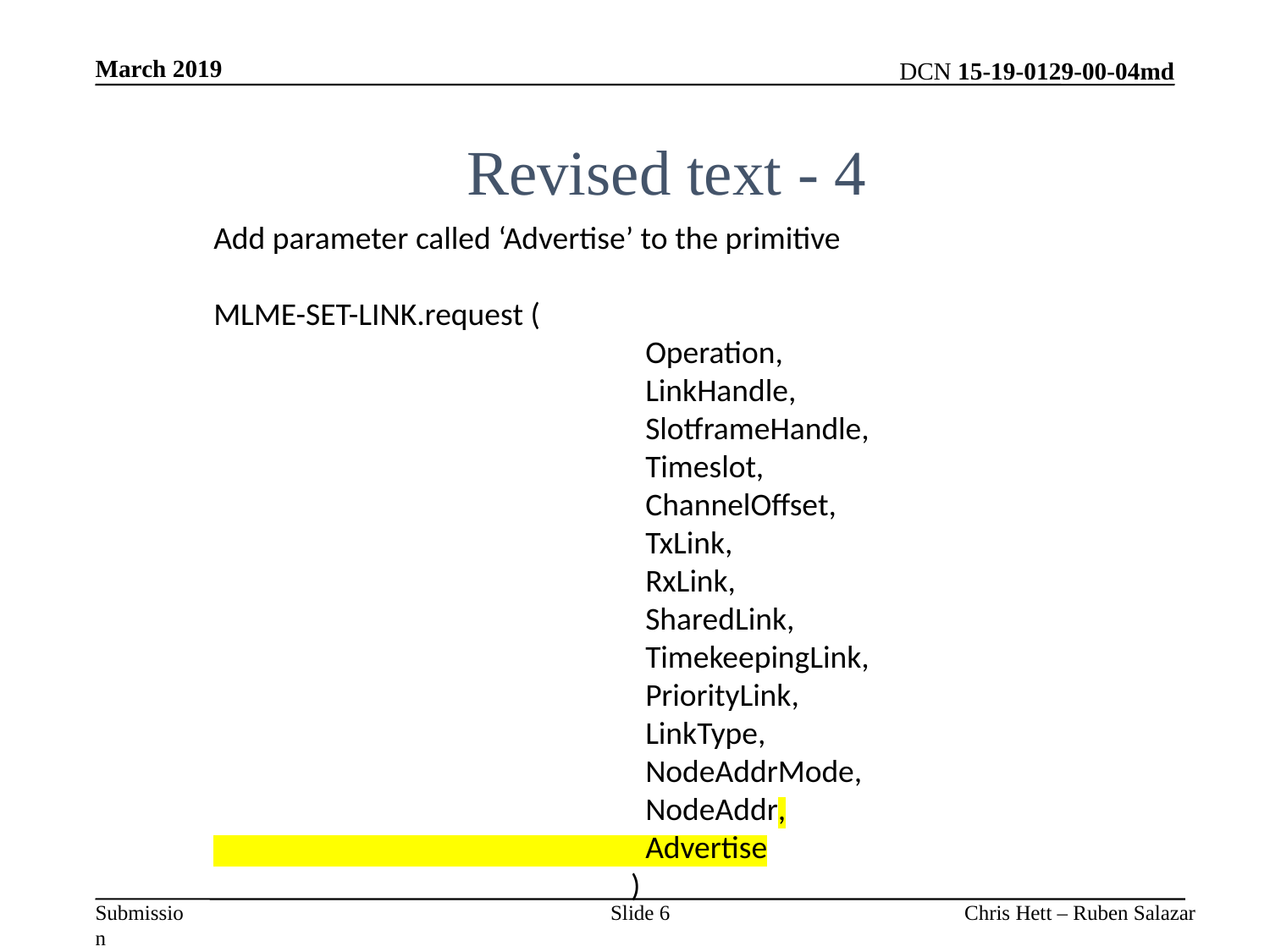

March 2019
# Revised text - 4
Add parameter called ‘Advertise’ to the primitive

MLME-SET-LINK.request (
                                                            Operation,
                                                            LinkHandle,
                                                            SlotframeHandle,
                                                            Timeslot,
                                                            ChannelOffset,
                                                            TxLink,
                                                            RxLink,
                                                            SharedLink,
                                                            TimekeepingLink,
                                                            PriorityLink,
                                                            LinkType,
                                                            NodeAddrMode,
                                                            NodeAddr,
                                                            Advertise
                                                          )
Slide 6
Chris Hett – Ruben Salazar